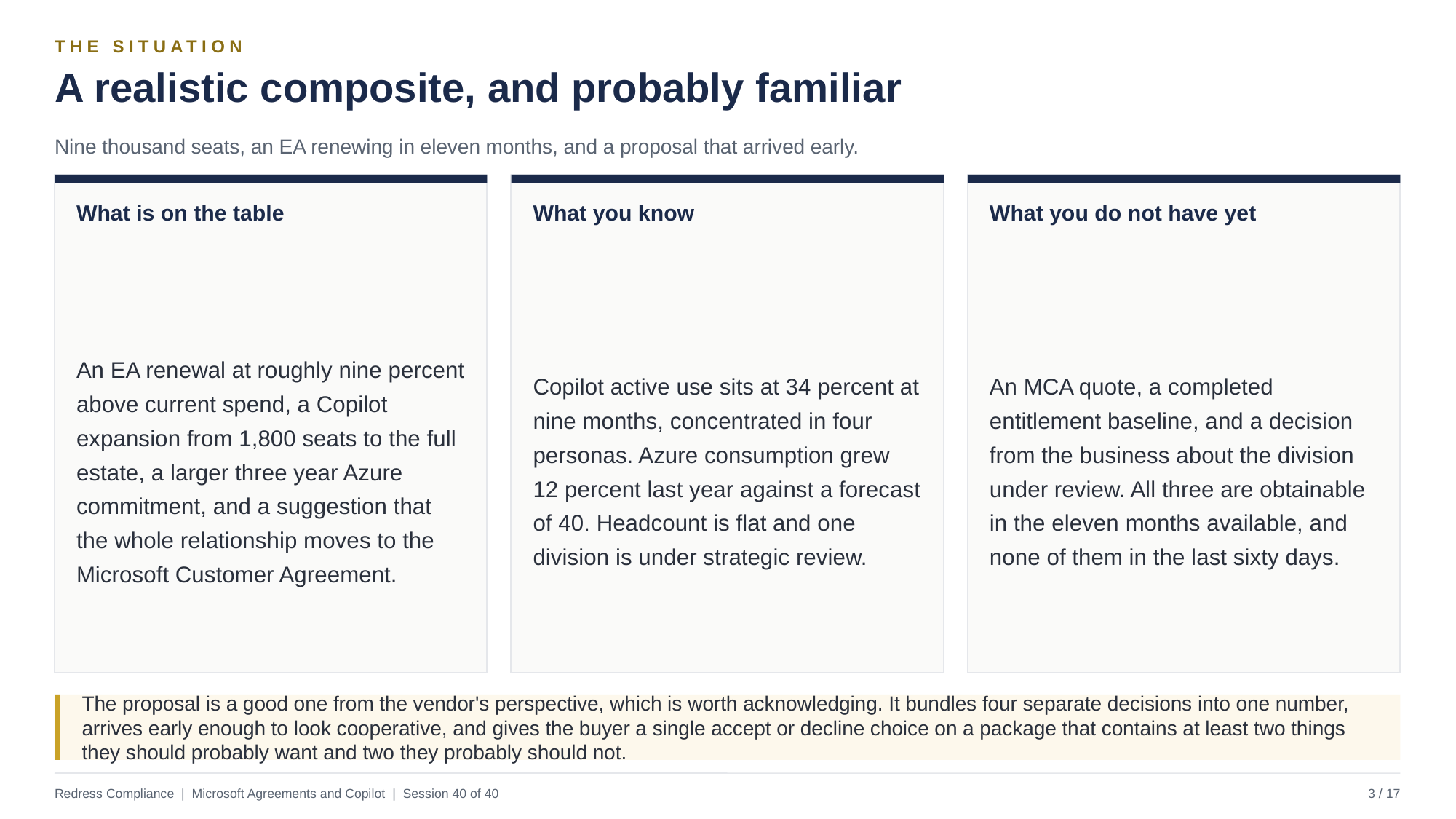

THE SITUATION
A realistic composite, and probably familiar
Nine thousand seats, an EA renewing in eleven months, and a proposal that arrived early.

What is on the table
What you know
What you do not have yet
An EA renewal at roughly nine percent above current spend, a Copilot expansion from 1,800 seats to the full estate, a larger three year Azure commitment, and a suggestion that the whole relationship moves to the Microsoft Customer Agreement.
Copilot active use sits at 34 percent at nine months, concentrated in four personas. Azure consumption grew 12 percent last year against a forecast of 40. Headcount is flat and one division is under strategic review.
An MCA quote, a completed entitlement baseline, and a decision from the business about the division under review. All three are obtainable in the eleven months available, and none of them in the last sixty days.

The proposal is a good one from the vendor's perspective, which is worth acknowledging. It bundles four separate decisions into one number, arrives early enough to look cooperative, and gives the buyer a single accept or decline choice on a package that contains at least two things they should probably want and two they probably should not.

Redress Compliance  |  Microsoft Agreements and Copilot  |  Session 40 of 40
3 / 17